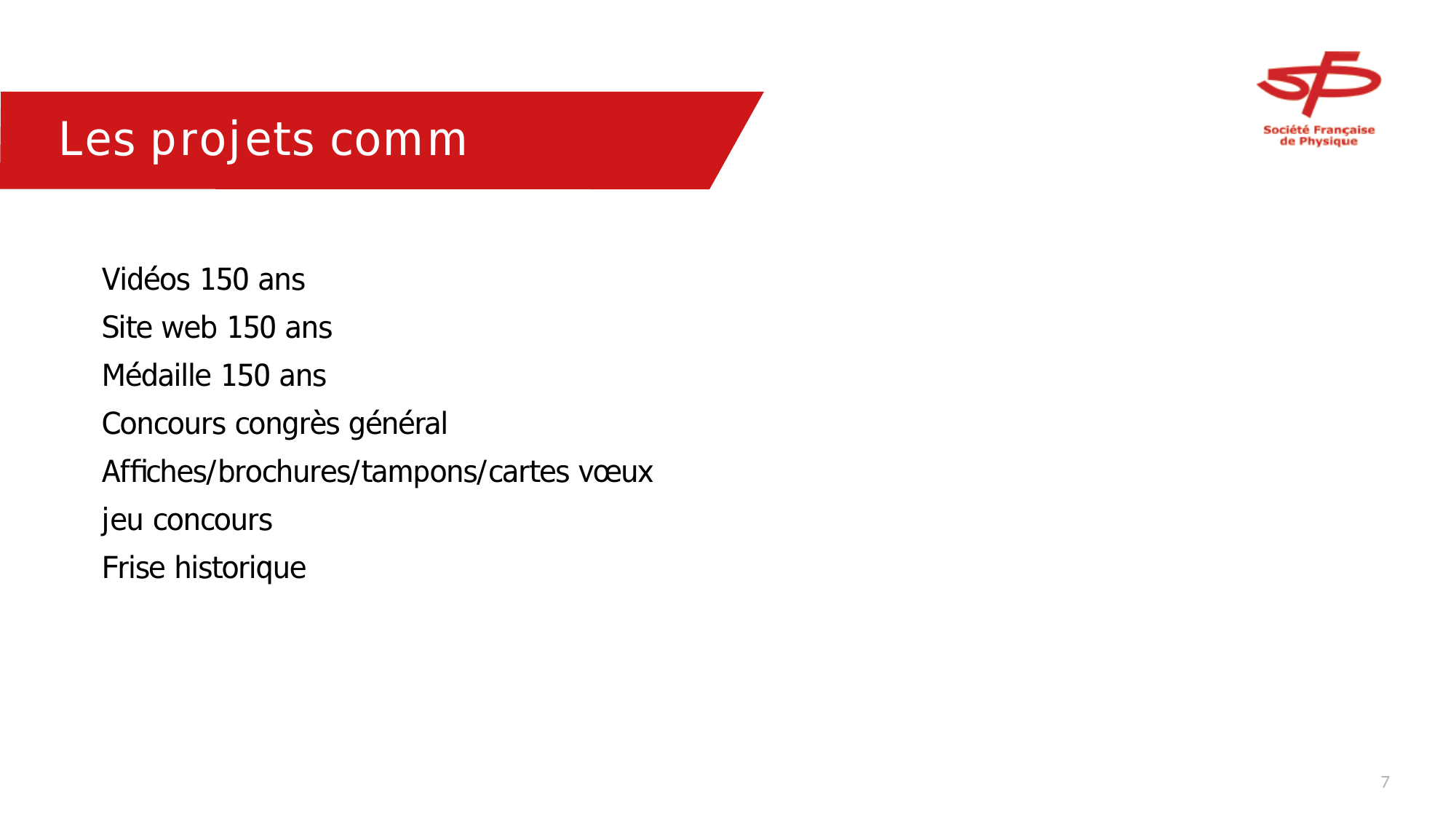

# Les projets comm
Vidéos 150 ans
Site web 150 ans
Médaille 150 ans
Concours congrès général
Affiches/brochures/tampons/cartes vœux
jeu concours
Frise historique
7